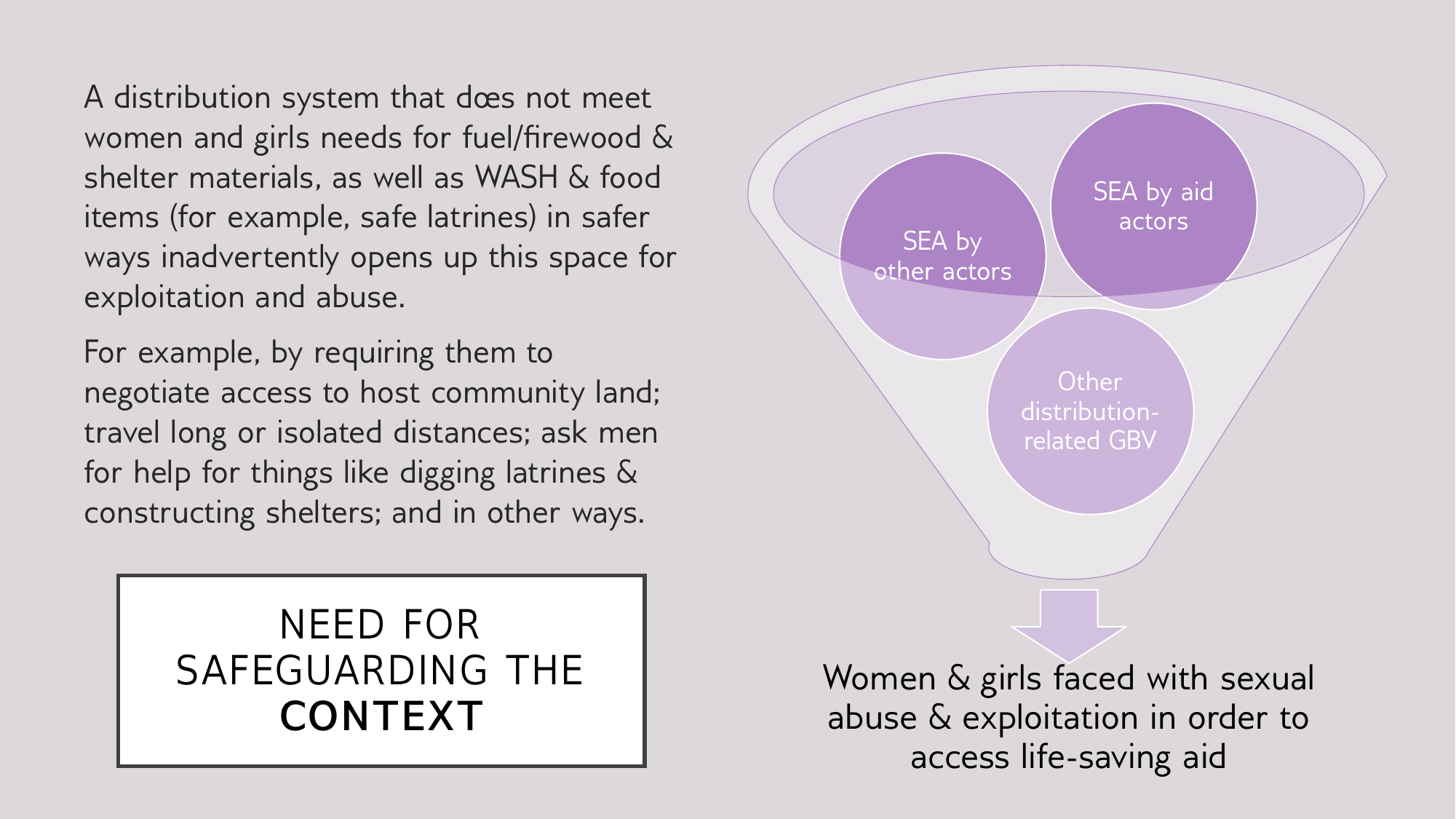

Women & girls faced with sexual abuse & exploitation in order to access life-saving aid
Other distribution-related GBV
SEA by other actors
SEA by aid actors
A distribution system that does not meet women and girls needs for fuel/firewood & shelter materials, as well as WASH & food items (for example, safe latrines) in safer ways inadvertently opens up this space for exploitation and abuse.
For example, by requiring them to negotiate access to host community land; travel long or isolated distances; ask men for help for things like digging latrines & constructing shelters; and in other ways.
# Need for safeguarding the context